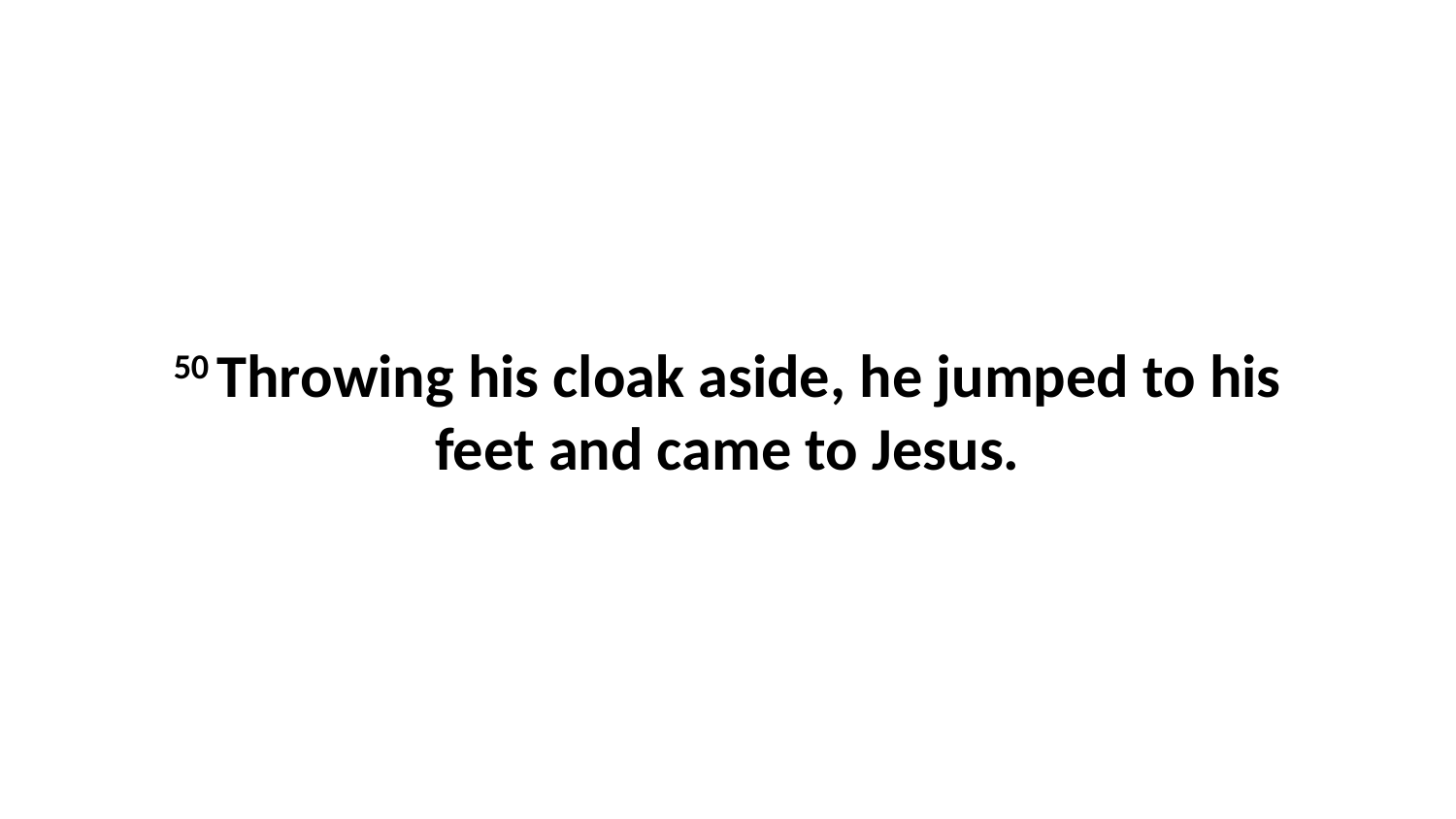

50 Throwing his cloak aside, he jumped to his feet and came to Jesus.